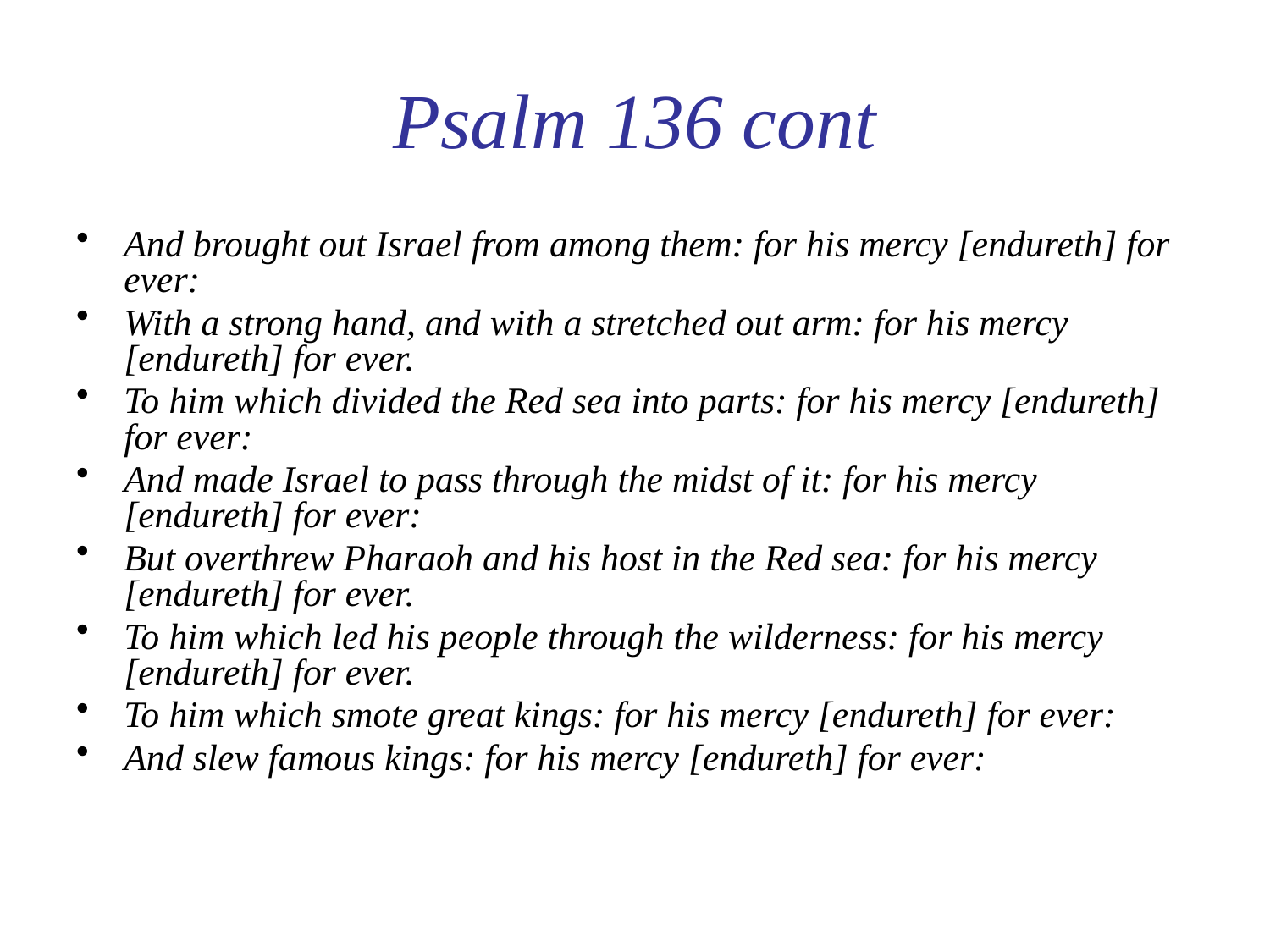

# Psalm 136 cont
And brought out Israel from among them: for his mercy [endureth] for ever:
With a strong hand, and with a stretched out arm: for his mercy [endureth] for ever.
To him which divided the Red sea into parts: for his mercy [endureth] for ever:
And made Israel to pass through the midst of it: for his mercy [endureth] for ever:
But overthrew Pharaoh and his host in the Red sea: for his mercy [endureth] for ever.
To him which led his people through the wilderness: for his mercy [endureth] for ever.
To him which smote great kings: for his mercy [endureth] for ever:
And slew famous kings: for his mercy [endureth] for ever: